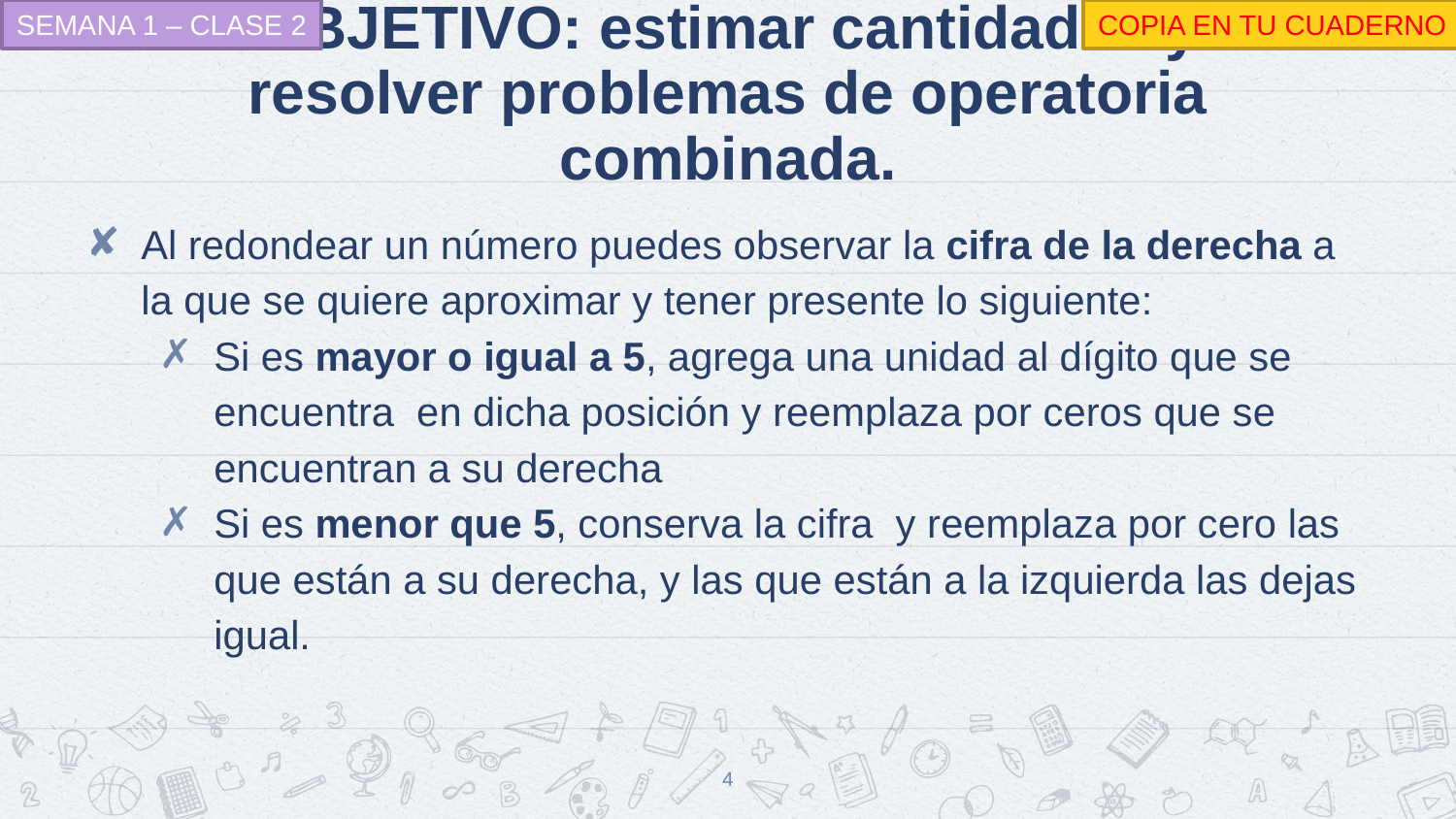

SEMANA 1 – CLASE 2
COPIA EN TU CUADERNO
# OBJETIVO: estimar cantidades y resolver problemas de operatoria combinada.
Al redondear un número puedes observar la cifra de la derecha a la que se quiere aproximar y tener presente lo siguiente:
Si es mayor o igual a 5, agrega una unidad al dígito que se encuentra  en dicha posición y reemplaza por ceros que se encuentran a su derecha
Si es menor que 5, conserva la cifra  y reemplaza por cero las que están a su derecha, y las que están a la izquierda las dejas igual.

4